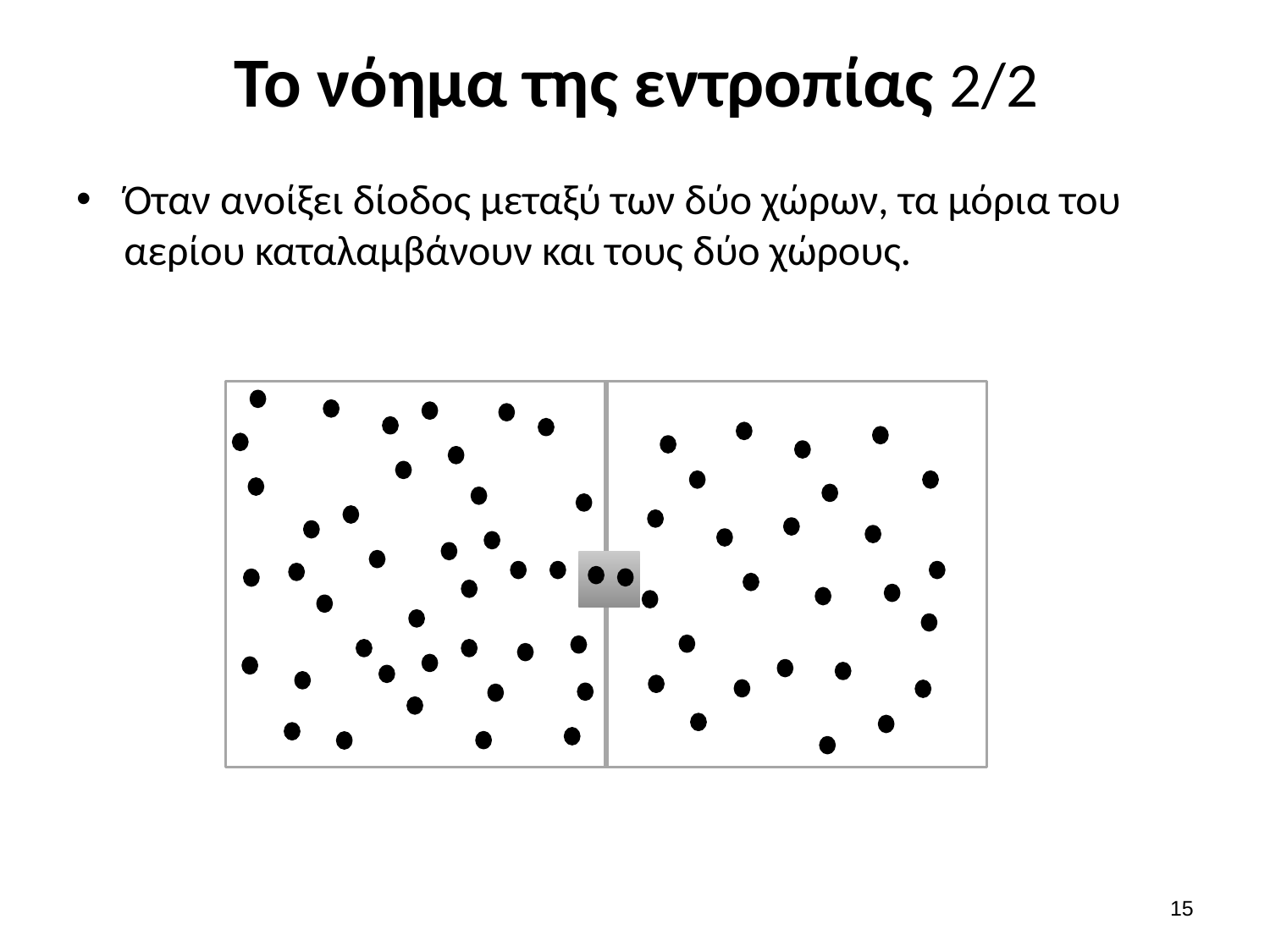

# Το νόημα της εντροπίας 2/2
Όταν ανοίξει δίοδος μεταξύ των δύο χώρων, τα μόρια του αερίου καταλαμβάνουν και τους δύο χώρους.

15